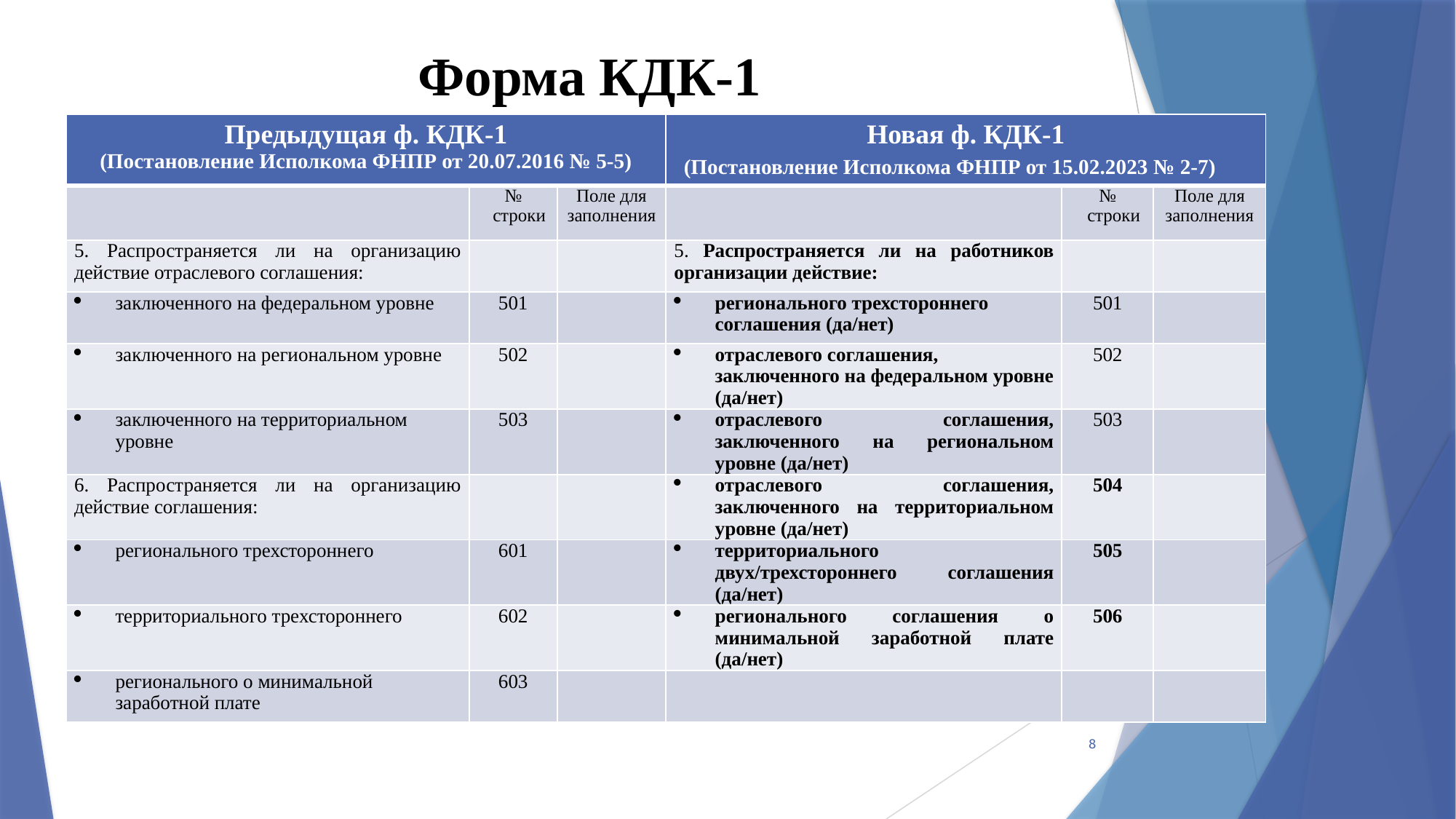

# Форма КДК-1
| Предыдущая ф. КДК-1 (Постановление Исполкома ФНПР от 20.07.2016 № 5-5) |  |  | Новая ф. КДК-1 (Постановление Исполкома ФНПР от 15.02.2023 № 2-7) |  |  |
| --- | --- | --- | --- | --- | --- |
|  | № строки | Поле для заполнения |  | № строки | Поле для заполнения |
| 5. Распространяется ли на организацию действие отраслевого соглашения: |  |  | 5. Распространяется ли на работников организации действие: |  |  |
| заключенного на федеральном уровне | 501 |  | регионального трехстороннего соглашения (да/нет) | 501 |  |
| заключенного на региональном уровне | 502 |  | отраслевого соглашения, заключенного на федеральном уровне (да/нет) | 502 |  |
| заключенного на территориальном уровне | 503 |  | отраслевого соглашения, заключенного на региональном уровне (да/нет) | 503 |  |
| 6. Распространяется ли на организацию действие соглашения: |  |  | отраслевого соглашения, заключенного на территориальном уровне (да/нет) | 504 |  |
| регионального трехстороннего | 601 |  | территориального двух/трехстороннего соглашения (да/нет) | 505 |  |
| территориального трехстороннего | 602 |  | регионального соглашения о минимальной заработной плате (да/нет) | 506 |  |
| регионального о минимальной заработной плате | 603 |  |  |  |  |

8